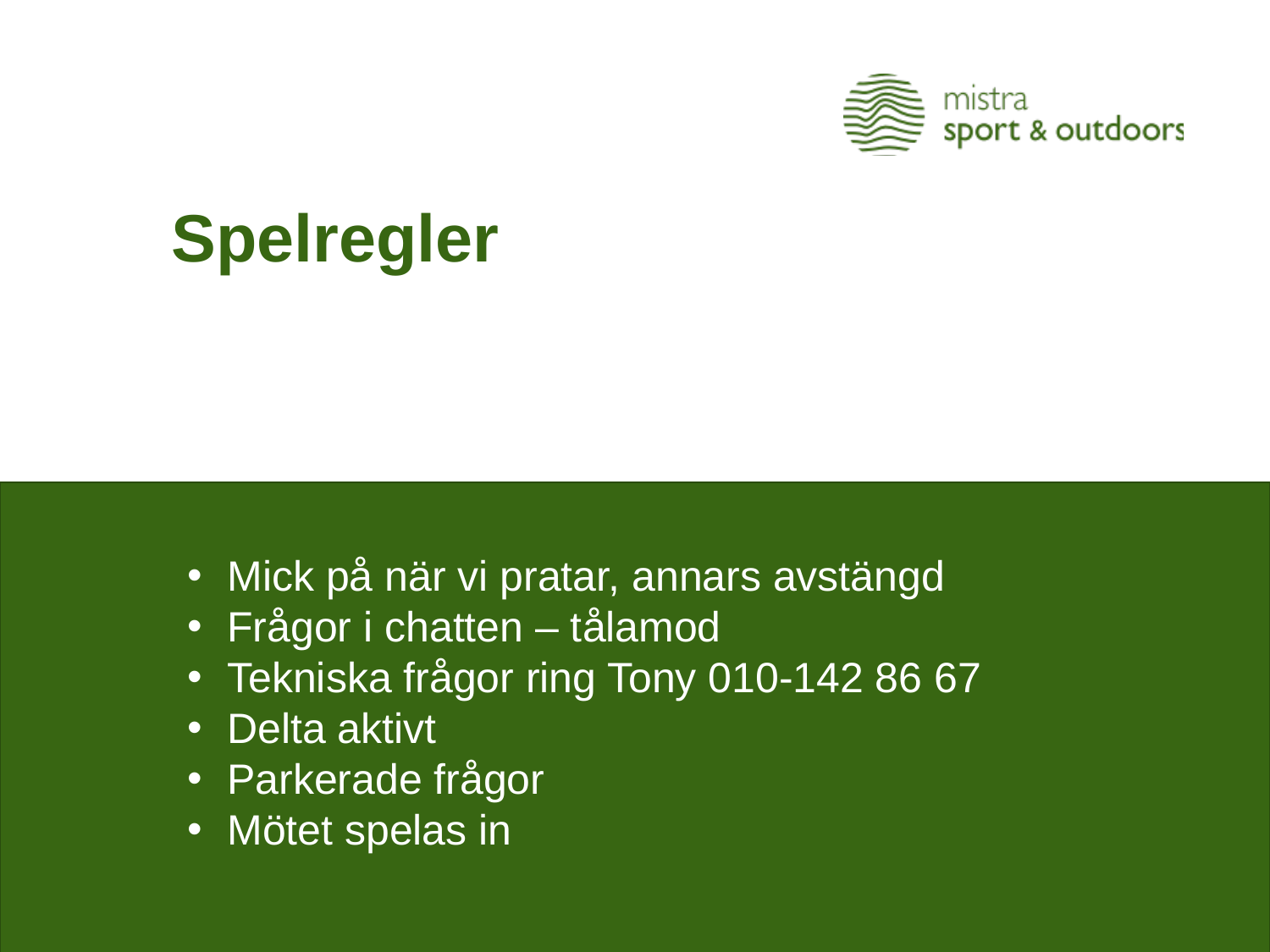

# Spelregler
Mick på när vi pratar, annars avstängd
Frågor i chatten – tålamod
Tekniska frågor ring Tony 010-142 86 67
Delta aktivt
Parkerade frågor
Mötet spelas in